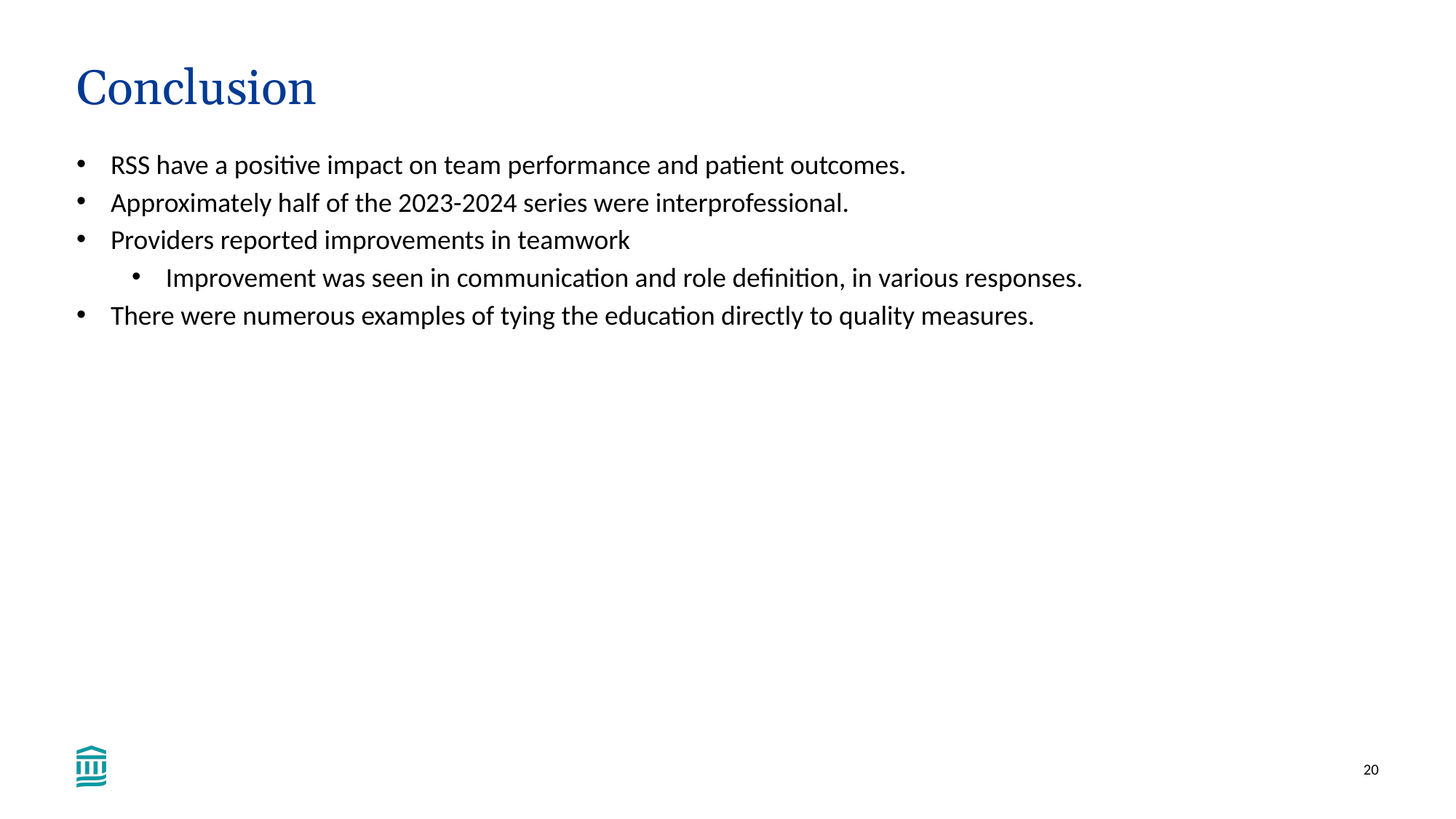

# Conclusion
RSS have a positive impact on team performance and patient outcomes.
Approximately half of the 2023-2024 series were interprofessional.
Providers reported improvements in teamwork
Improvement was seen in communication and role definition, in various responses.
There were numerous examples of tying the education directly to quality measures.